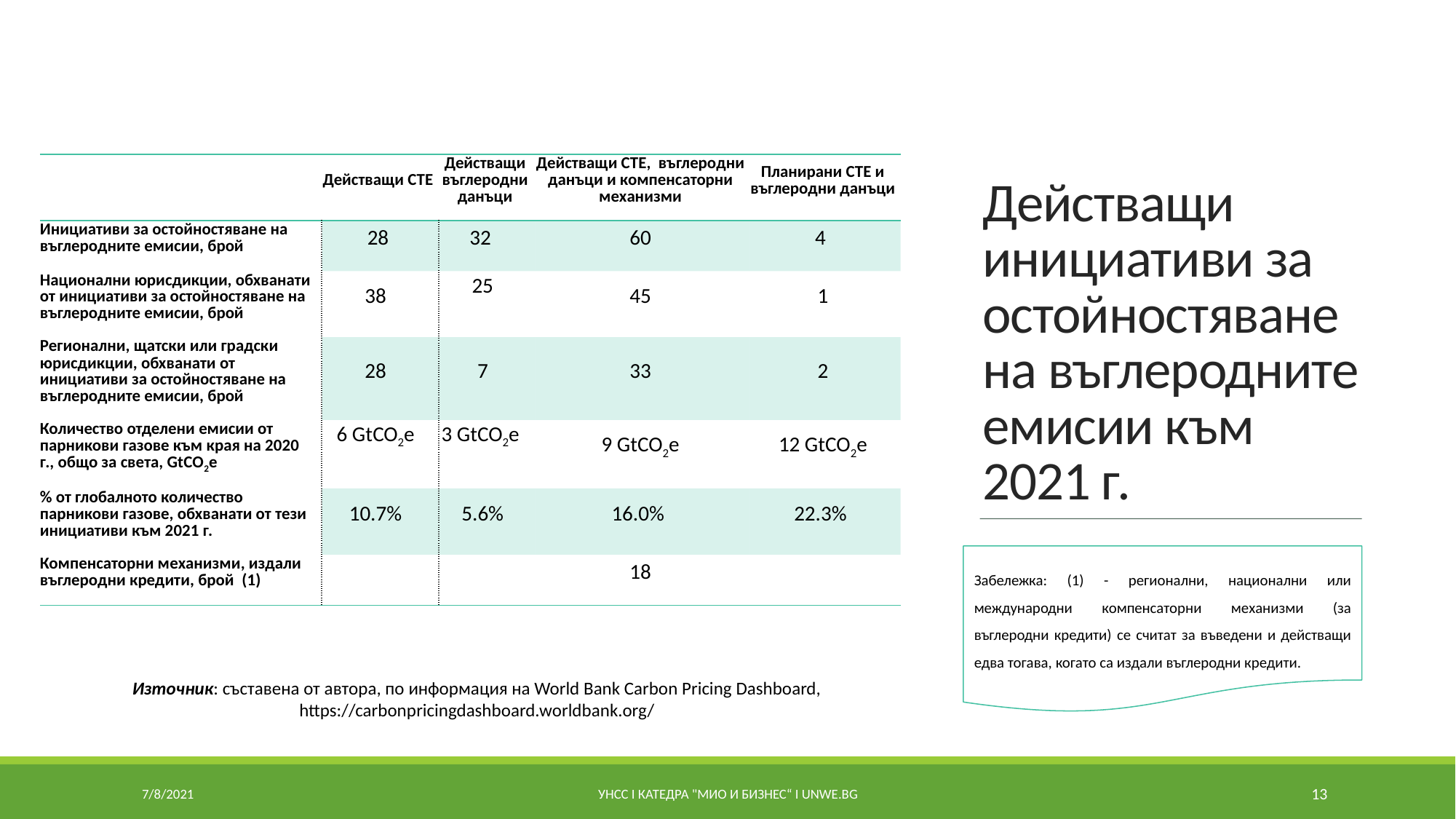

# Действащи инициативи за остойностяване на въглеродните емисии към 2021 г.
|  | Действащи СТЕ | Действащи въглеродни данъци | Действащи СТЕ, въглеродни данъци и компенсаторни механизми | Планирани СТЕ и въглеродни данъци |
| --- | --- | --- | --- | --- |
| Инициативи за остойностяване на въглеродните емисии, брой | 28 | 32 | 60 | 4 |
| Национални юрисдикции, обхванати от инициативи за остойностяване на въглеродните емисии, брой | 38 | 25 | 45 | 1 |
| Регионални, щатски или градски юрисдикции, обхванати от инициативи за остойностяване на въглеродните емисии, брой | 28 | 7 | 33 | 2 |
| Количество отделени емисии от парникови газове към края на 2020 г., общо за света, GtCO2e | 6 GtCO2e | 3 GtCO2e | 9 GtCO2e | 12 GtCO2e |
| % от глобалното количество парникови газове, обхванати от тези инициативи към 2021 г. | 10.7% | 5.6% | 16.0% | 22.3% |
| Компенсаторни механизми, издали въглеродни кредити, брой (1) |  |  | 18 |  |

Забележка: (1) - регионални, национални или международни компенсаторни механизми (за въглеродни кредити) се считат за въведени и действащи едва тогава, когато са издали въглеродни кредити.
Източник: съставена от автора, по информация на World Bank Carbon Pricing Dashboard, https://carbonpricingdashboard.worldbank.org/

7/8/2021
УНСС I катедра "МИО и Бизнес“ I unwe.bg
13